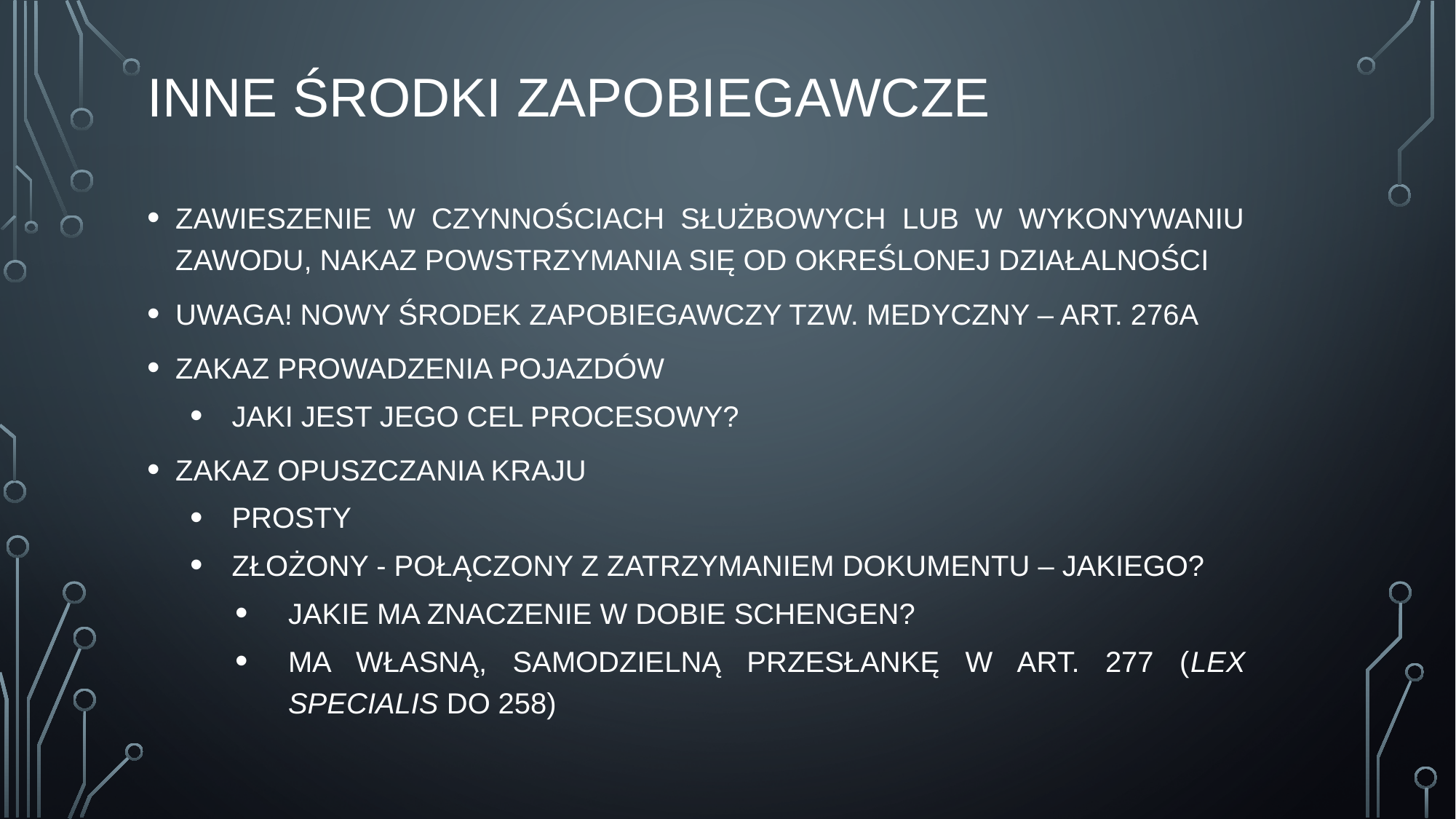

# INNE ŚRODKI ZAPOBIEGAWCZE
ZAWIESZENIE W CZYNNOŚCIACH SŁUŻBOWYCH LUB W WYKONYWANIU ZAWODU, NAKAZ POWSTRZYMANIA SIĘ OD OKREŚLONEJ DZIAŁALNOŚCI
UWAGA! NOWY ŚRODEK ZAPOBIEGAWCZY TZW. MEDYCZNY – ART. 276A
ZAKAZ PROWADZENIA POJAZDÓW
JAKI JEST JEGO CEL PROCESOWY?
ZAKAZ OPUSZCZANIA KRAJU
PROSTY
ZŁOŻONY - POŁĄCZONY Z ZATRZYMANIEM DOKUMENTU – JAKIEGO?
JAKIE MA ZNACZENIE W DOBIE SCHENGEN?
MA WŁASNĄ, SAMODZIELNĄ PRZESŁANKĘ W ART. 277 (LEX SPECIALIS DO 258)